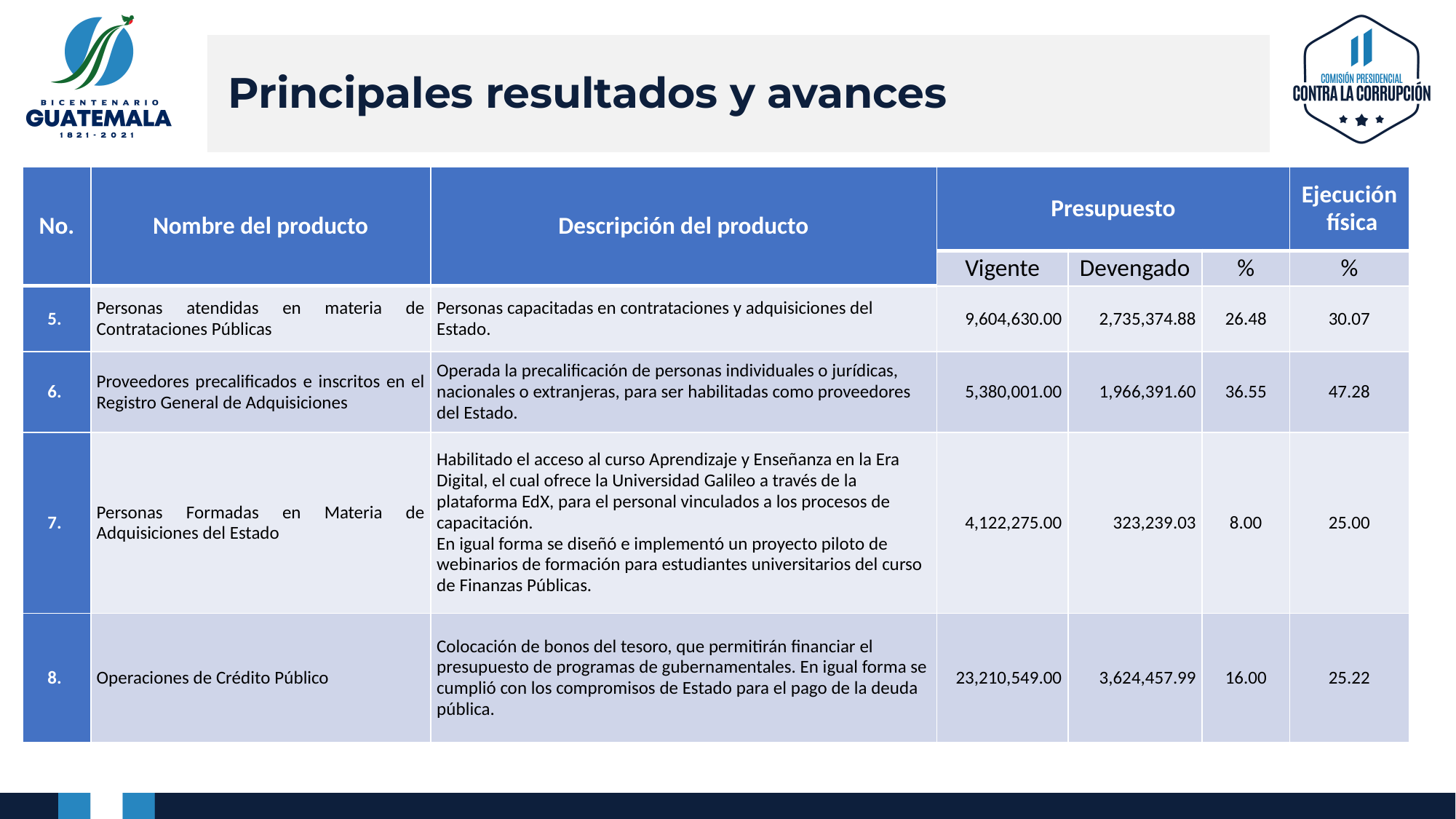

Principales resultados y avances
| No. | Nombre del producto | Descripción del producto | Presupuesto |  |  | Ejecución física |
| --- | --- | --- | --- | --- | --- | --- |
|  |  |  | Vigente | Devengado | % | % |
| 5. | Personas atendidas en materia de Contrataciones Públicas | Personas capacitadas en contrataciones y adquisiciones del Estado. | 9,604,630.00 | 2,735,374.88 | 26.48 | 30.07 |
| 6. | Proveedores precalificados e inscritos en el Registro General de Adquisiciones | Operada la precalificación de personas individuales o jurídicas, nacionales o extranjeras, para ser habilitadas como proveedores del Estado. | 5,380,001.00 | 1,966,391.60 | 36.55 | 47.28 |
| 7. | Personas Formadas en Materia de Adquisiciones del Estado | Habilitado el acceso al curso Aprendizaje y Enseñanza en la Era Digital, el cual ofrece la Universidad Galileo a través de la plataforma EdX, para el personal vinculados a los procesos de capacitación. En igual forma se diseñó e implementó un proyecto piloto de webinarios de formación para estudiantes universitarios del curso de Finanzas Públicas. | 4,122,275.00 | 323,239.03 | 8.00 | 25.00 |
| 8. | Operaciones de Crédito Público | Colocación de bonos del tesoro, que permitirán financiar el presupuesto de programas de gubernamentales. En igual forma se cumplió con los compromisos de Estado para el pago de la deuda pública. | 23,210,549.00 | 3,624,457.99 | 16.00 | 25.22 |